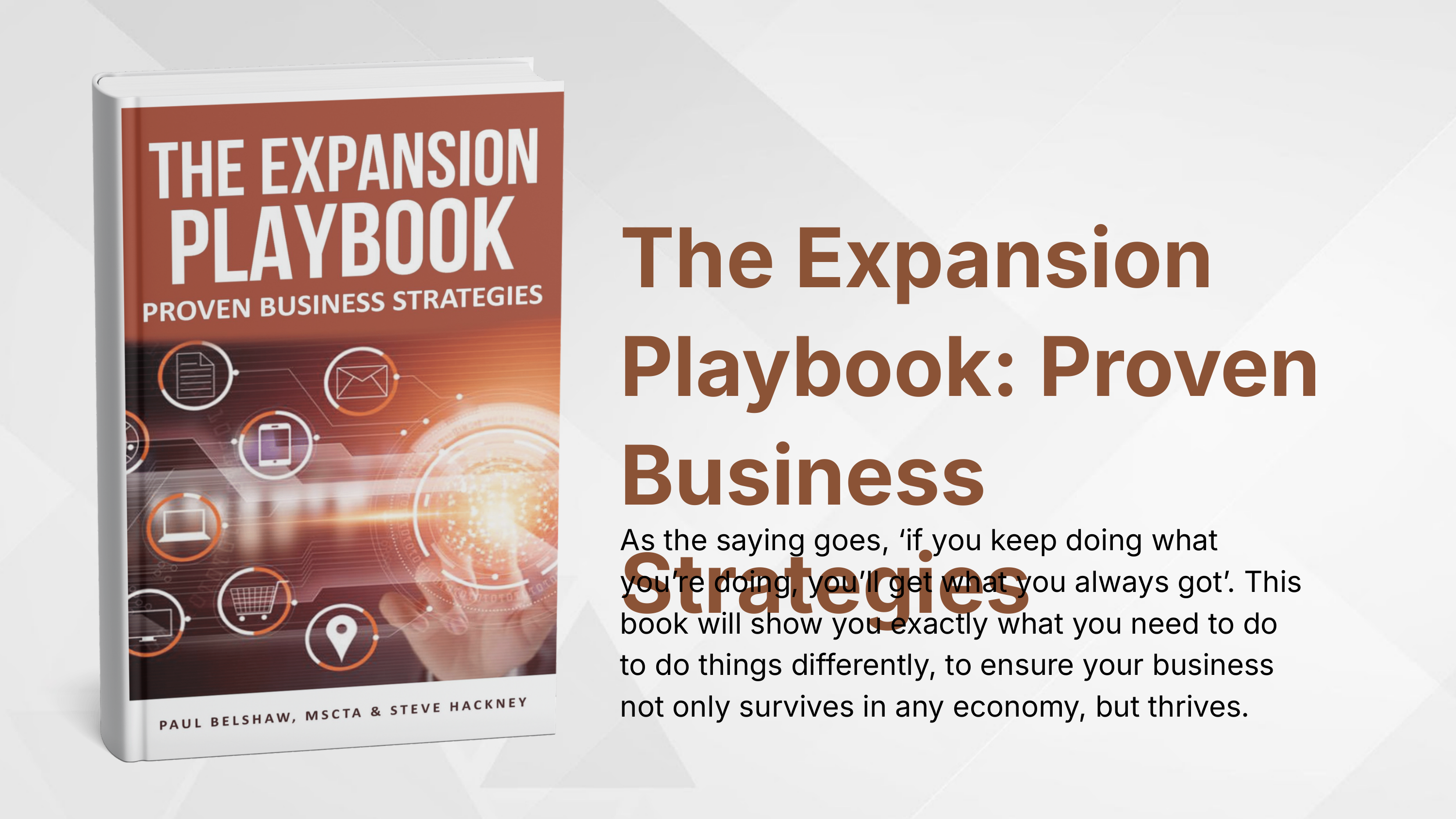

The Expansion Playbook: Proven Business Strategies
As the saying goes, ‘if you keep doing what you’re doing, you’ll get what you always got’. This book will show you exactly what you need to do to do things differently, to ensure your business not only survives in any economy, but thrives.